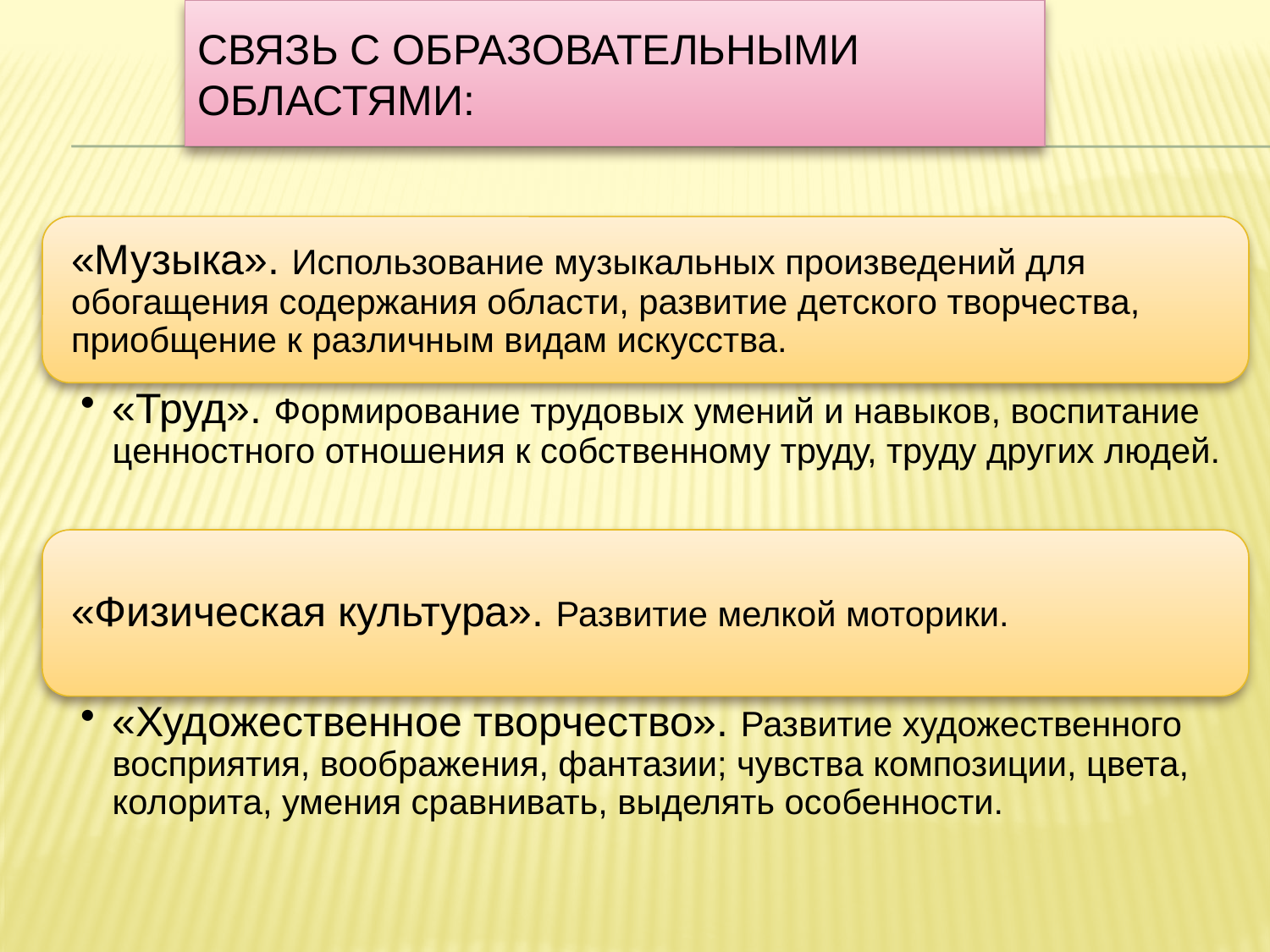

# Связь с образовательными областями:
«Музыка». Использование музыкальных произведений для обогащения содержания области, развитие детского творчества, приобщение к различным видам искусства.
«Труд». Формирование трудовых умений и навыков, воспитание ценностного отношения к собственному труду, труду других людей.
«Физическая культура». Развитие мелкой моторики.
«Художественное творчество». Развитие художественного восприятия, воображения, фантазии; чувства композиции, цвета, колорита, умения сравнивать, выделять особенности.